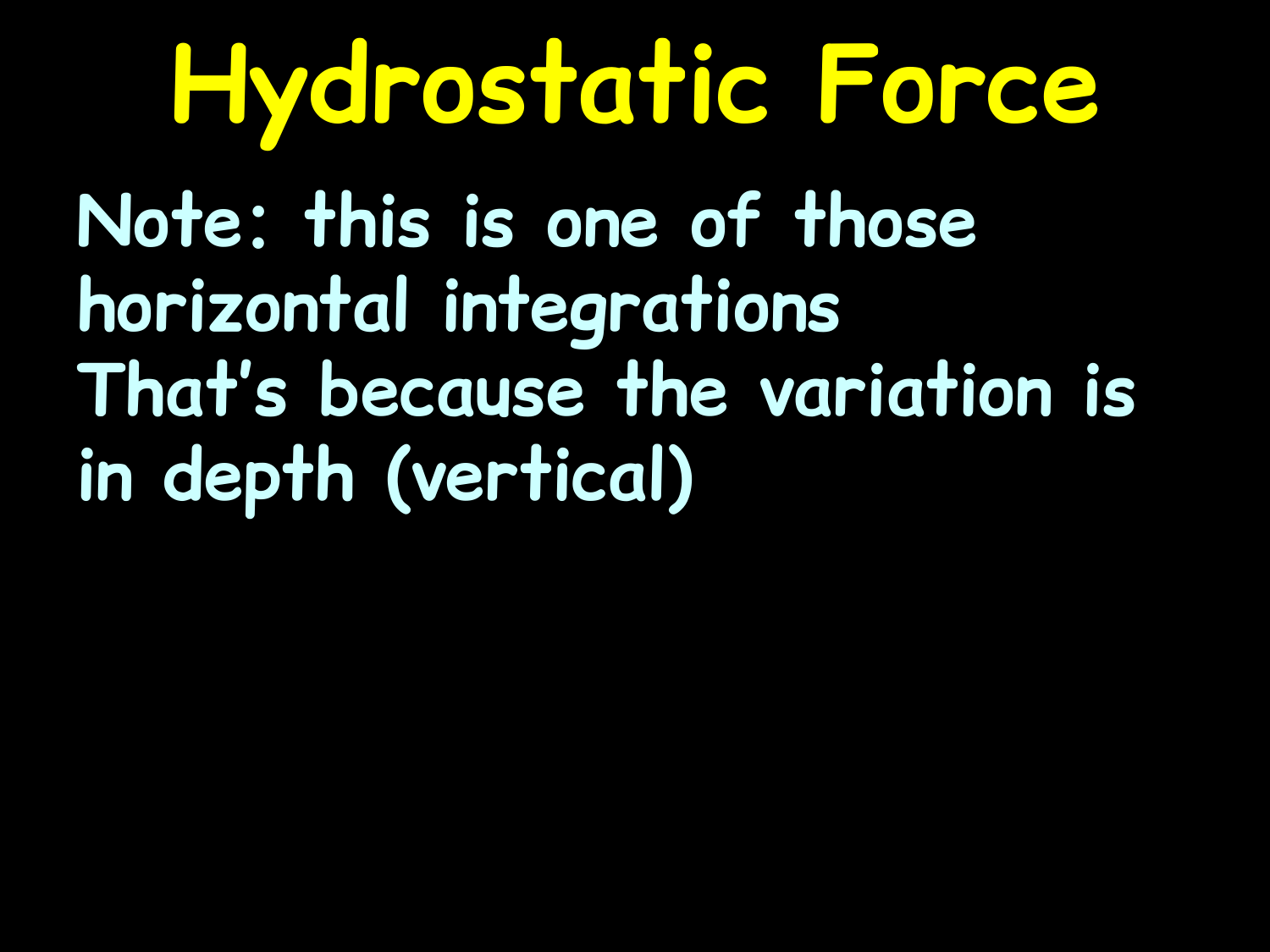

# Hydrostatic Force
Note: this is one of those horizontal integrations
That’s because the variation is in depth (vertical)